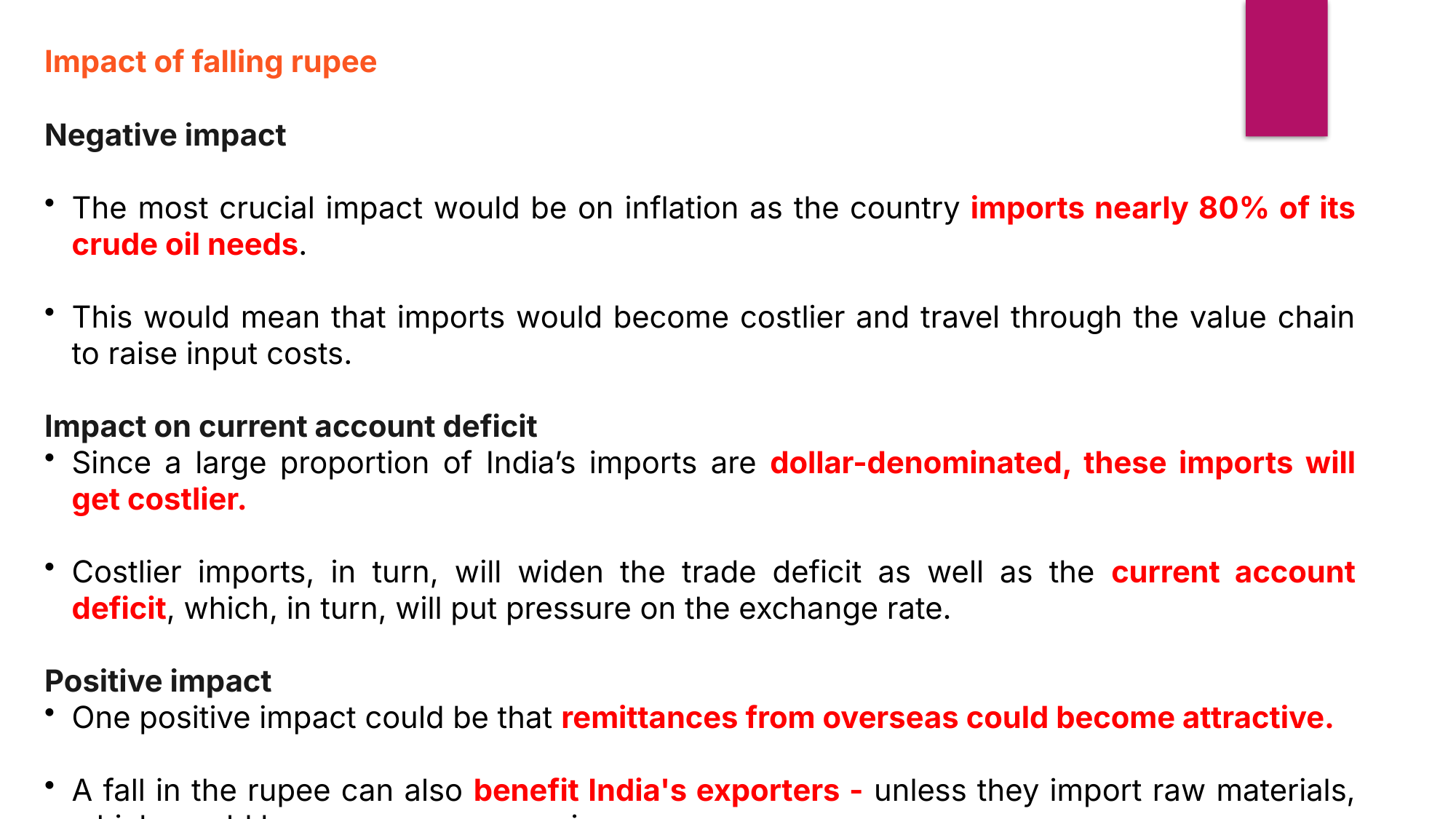

Impact of falling rupee

Negative impact

The most crucial impact would be on inflation as the country imports nearly 80% of its crude oil needs.

This would mean that imports would become costlier and travel through the value chain to raise input costs.

Impact on current account deficit
Since a large proportion of India’s imports are dollar-denominated, these imports will get costlier.

Costlier imports, in turn, will widen the trade deficit as well as the current account deficit, which, in turn, will put pressure on the exchange rate.

Positive impact
One positive impact could be that remittances from overseas could become attractive.

A fall in the rupee can also benefit India's exporters - unless they import raw materials, which would become more expensive.